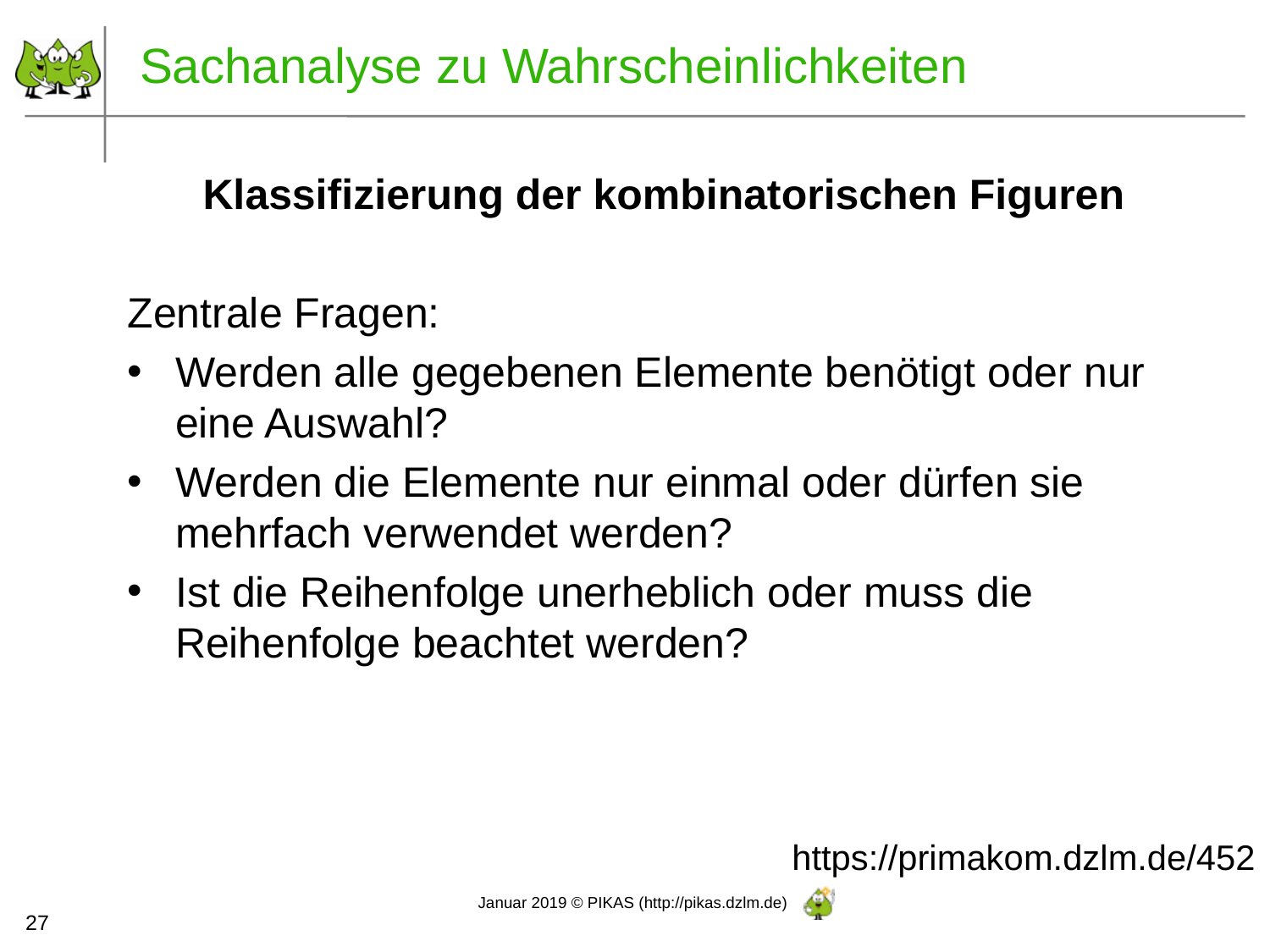

Sachanalyse zu Wahrscheinlichkeiten
Klassifizierung der kombinatorischen Figuren

Zentrale Fragen:
Werden alle gegebenen Elemente benötigt oder nur eine Auswahl?
Werden die Elemente nur einmal oder dürfen sie mehrfach verwendet werden?
Ist die Reihenfolge unerheblich oder muss die Reihenfolge beachtet werden?

https://primakom.dzlm.de/452
27